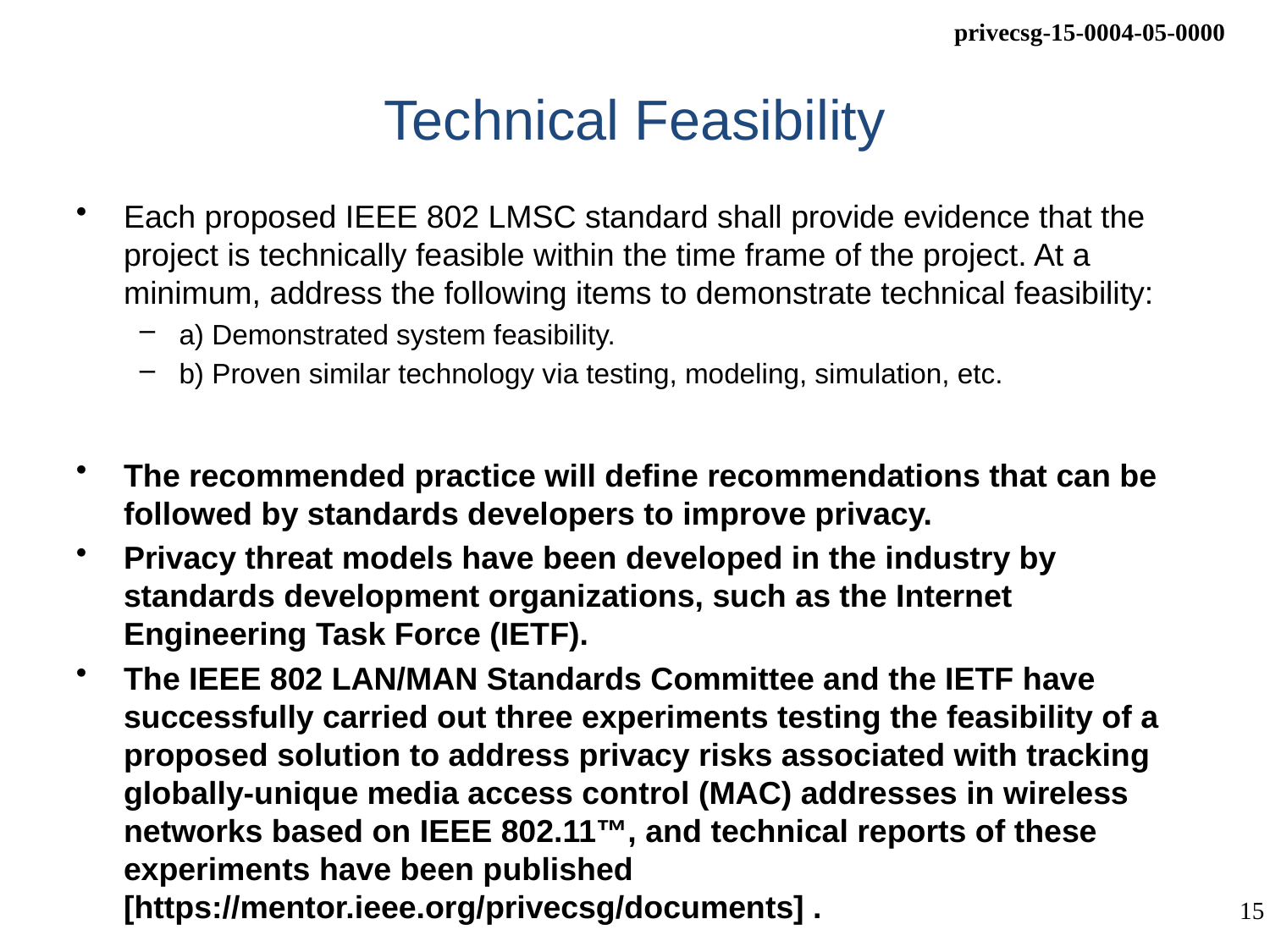

# Technical Feasibility
Each proposed IEEE 802 LMSC standard shall provide evidence that the project is technically feasible within the time frame of the project. At a minimum, address the following items to demonstrate technical feasibility:
a) Demonstrated system feasibility.
b) Proven similar technology via testing, modeling, simulation, etc.

The recommended practice will define recommendations that can be followed by standards developers to improve privacy.
Privacy threat models have been developed in the industry by standards development organizations, such as the Internet Engineering Task Force (IETF).
The IEEE 802 LAN/MAN Standards Committee and the IETF have successfully carried out three experiments testing the feasibility of a proposed solution to address privacy risks associated with tracking globally-unique media access control (MAC) addresses in wireless networks based on IEEE 802.11™, and technical reports of these experiments have been published [https://mentor.ieee.org/privecsg/documents] .